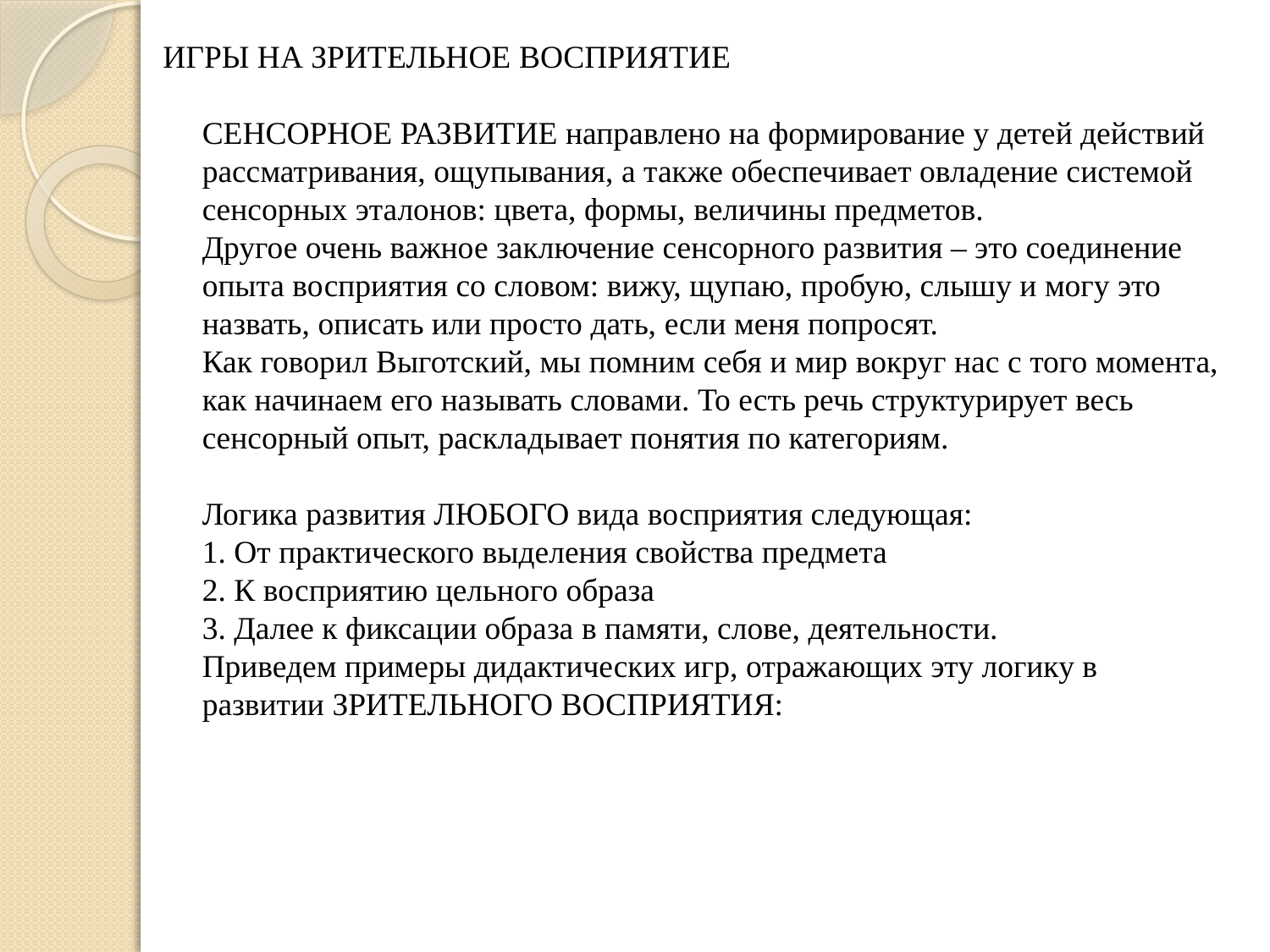

ИГРЫ НА ЗРИТЕЛЬНОЕ ВОСПРИЯТИЕ
СЕНСОРНОЕ РАЗВИТИЕ направлено на формирование у детей действий рассматривания, ощупывания, а также обеспечивает овладение системой сенсорных эталонов: цвета, формы, величины предметов.
Другое очень важное заключение сенсорного развития – это соединение опыта восприятия со словом: вижу, щупаю, пробую, слышу и могу это назвать, описать или просто дать, если меня попросят.
Как говорил Выготский, мы помним себя и мир вокруг нас с того момента, как начинаем его называть словами. То есть речь структурирует весь сенсорный опыт, раскладывает понятия по категориям.
Логика развития ЛЮБОГО вида восприятия следующая:
1. От практического выделения свойства предмета
2. К восприятию цельного образа
3. Далее к фиксации образа в памяти, слове, деятельности.
Приведем примеры дидактических игр, отражающих эту логику в развитии ЗРИТЕЛЬНОГО ВОСПРИЯТИЯ: